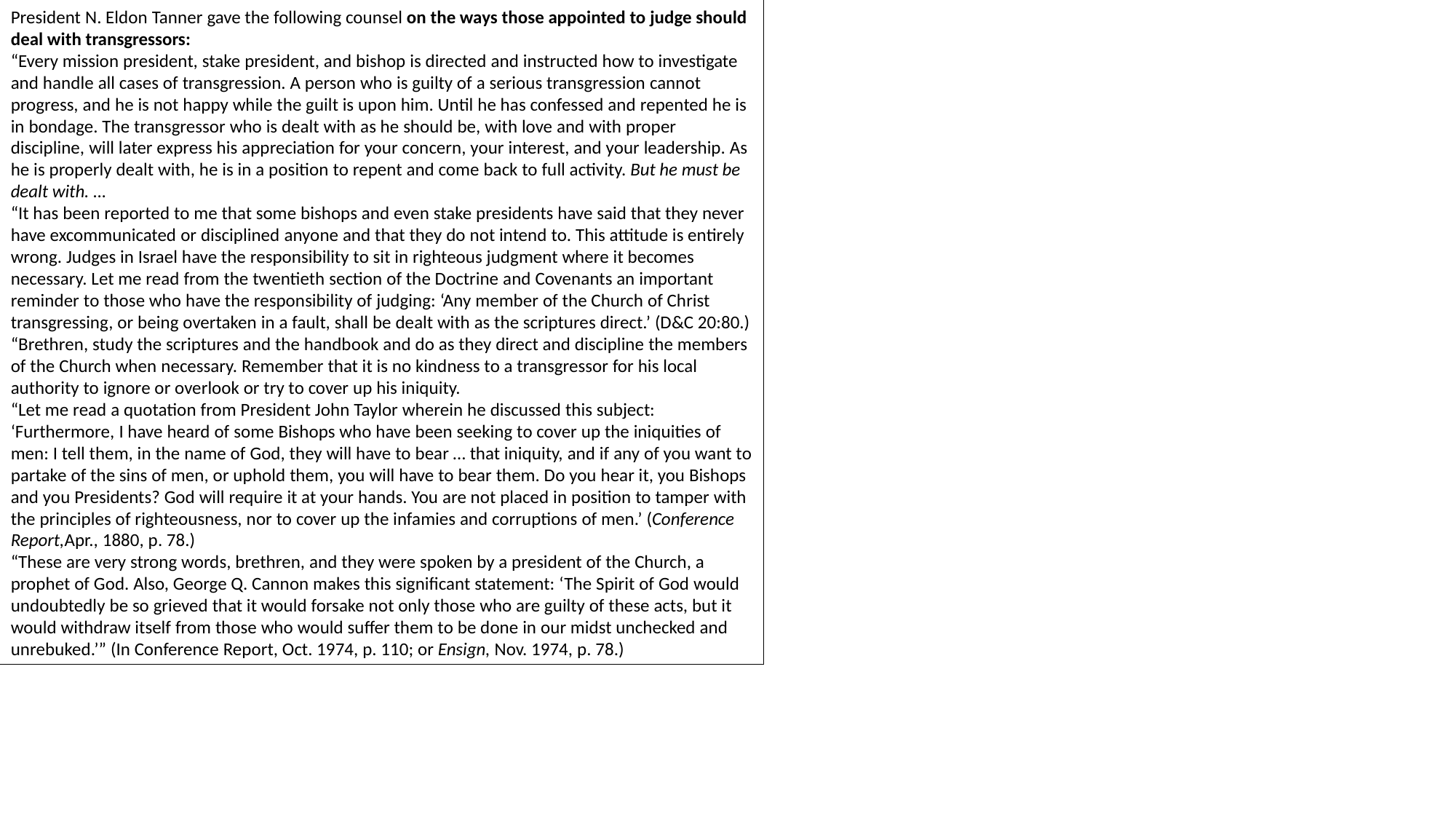

President N. Eldon Tanner gave the following counsel on the ways those appointed to judge should deal with transgressors:
“Every mission president, stake president, and bishop is directed and instructed how to investigate and handle all cases of transgression. A person who is guilty of a serious transgression cannot progress, and he is not happy while the guilt is upon him. Until he has confessed and repented he is in bondage. The transgressor who is dealt with as he should be, with love and with proper discipline, will later express his appreciation for your concern, your interest, and your leadership. As he is properly dealt with, he is in a position to repent and come back to full activity. But he must be dealt with. …
“It has been reported to me that some bishops and even stake presidents have said that they never have excommunicated or disciplined anyone and that they do not intend to. This attitude is entirely wrong. Judges in Israel have the responsibility to sit in righteous judgment where it becomes necessary. Let me read from the twentieth section of the Doctrine and Covenants an important reminder to those who have the responsibility of judging: ‘Any member of the Church of Christ transgressing, or being overtaken in a fault, shall be dealt with as the scriptures direct.’ (D&C 20:80.)
“Brethren, study the scriptures and the handbook and do as they direct and discipline the members of the Church when necessary. Remember that it is no kindness to a transgressor for his local authority to ignore or overlook or try to cover up his iniquity.
“Let me read a quotation from President John Taylor wherein he discussed this subject: ‘Furthermore, I have heard of some Bishops who have been seeking to cover up the iniquities of men: I tell them, in the name of God, they will have to bear … that iniquity, and if any of you want to partake of the sins of men, or uphold them, you will have to bear them. Do you hear it, you Bishops and you Presidents? God will require it at your hands. You are not placed in position to tamper with the principles of righteousness, nor to cover up the infamies and corruptions of men.’ (Conference Report,Apr., 1880, p. 78.)
“These are very strong words, brethren, and they were spoken by a president of the Church, a prophet of God. Also, George Q. Cannon makes this significant statement: ‘The Spirit of God would undoubtedly be so grieved that it would forsake not only those who are guilty of these acts, but it would withdraw itself from those who would suffer them to be done in our midst unchecked and unrebuked.’” (In Conference Report, Oct. 1974, p. 110; or Ensign, Nov. 1974, p. 78.)